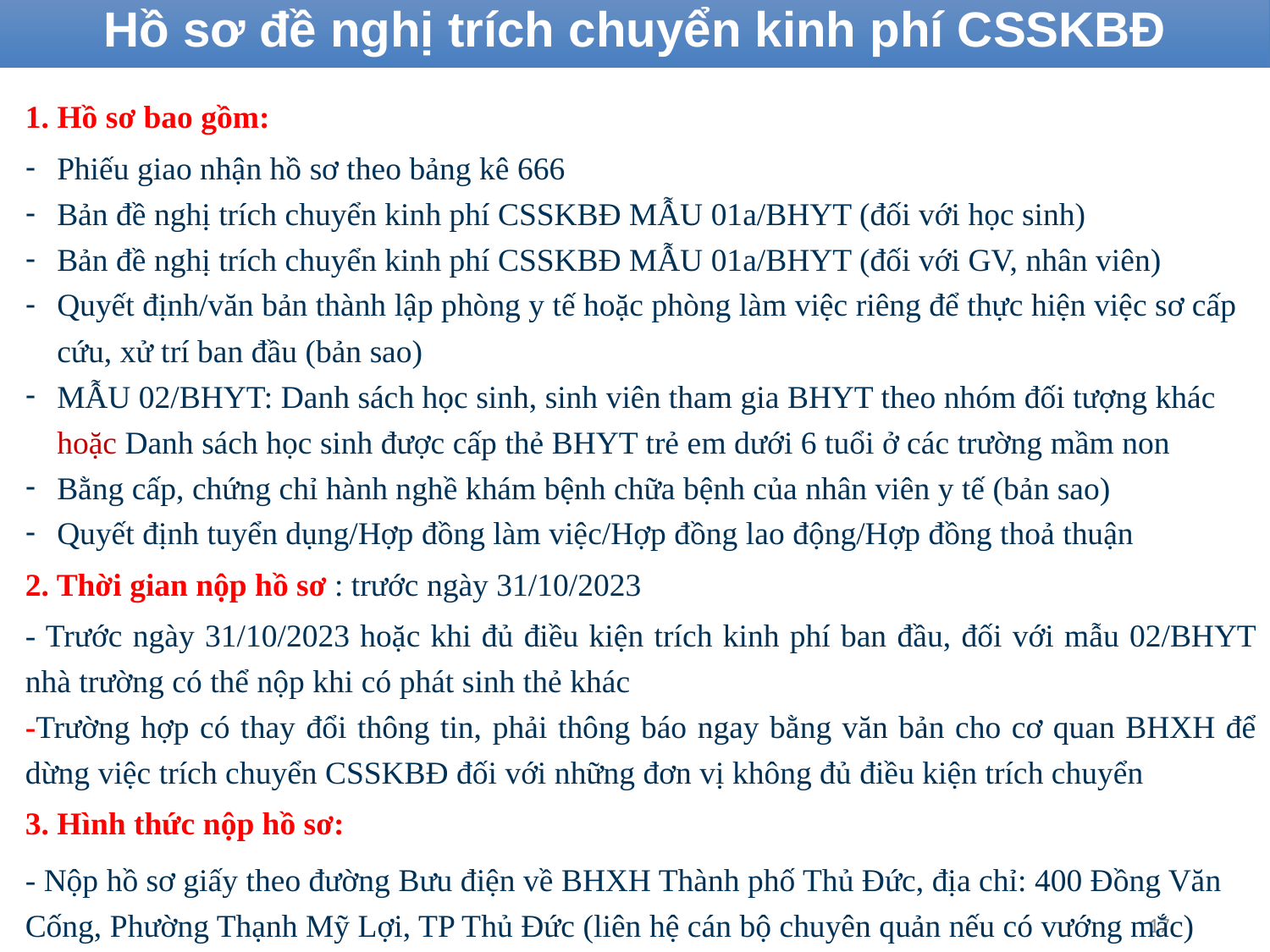

# Hồ sơ đề nghị trích chuyển kinh phí CSSKBĐ
1. Hồ sơ bao gồm:
Phiếu giao nhận hồ sơ theo bảng kê 666
Bản đề nghị trích chuyển kinh phí CSSKBĐ MẪU 01a/BHYT (đối với học sinh)
Bản đề nghị trích chuyển kinh phí CSSKBĐ MẪU 01a/BHYT (đối với GV, nhân viên)
Quyết định/văn bản thành lập phòng y tế hoặc phòng làm việc riêng để thực hiện việc sơ cấp cứu, xử trí ban đầu (bản sao)
MẪU 02/BHYT: Danh sách học sinh, sinh viên tham gia BHYT theo nhóm đối tượng khác hoặc Danh sách học sinh được cấp thẻ BHYT trẻ em dưới 6 tuổi ở các trường mầm non
Bằng cấp, chứng chỉ hành nghề khám bệnh chữa bệnh của nhân viên y tế (bản sao)
Quyết định tuyển dụng/Hợp đồng làm việc/Hợp đồng lao động/Hợp đồng thoả thuận
2. Thời gian nộp hồ sơ : trước ngày 31/10/2023
- Trước ngày 31/10/2023 hoặc khi đủ điều kiện trích kinh phí ban đầu, đối với mẫu 02/BHYT nhà trường có thể nộp khi có phát sinh thẻ khác
-Trường hợp có thay đổi thông tin, phải thông báo ngay bằng văn bản cho cơ quan BHXH để dừng việc trích chuyển CSSKBĐ đối với những đơn vị không đủ điều kiện trích chuyển
3. Hình thức nộp hồ sơ:
- Nộp hồ sơ giấy theo đường Bưu điện về BHXH Thành phố Thủ Đức, địa chỉ: 400 Đồng Văn Cống, Phường Thạnh Mỹ Lợi, TP Thủ Đức (liên hệ cán bộ chuyên quản nếu có vướng mắc)

17